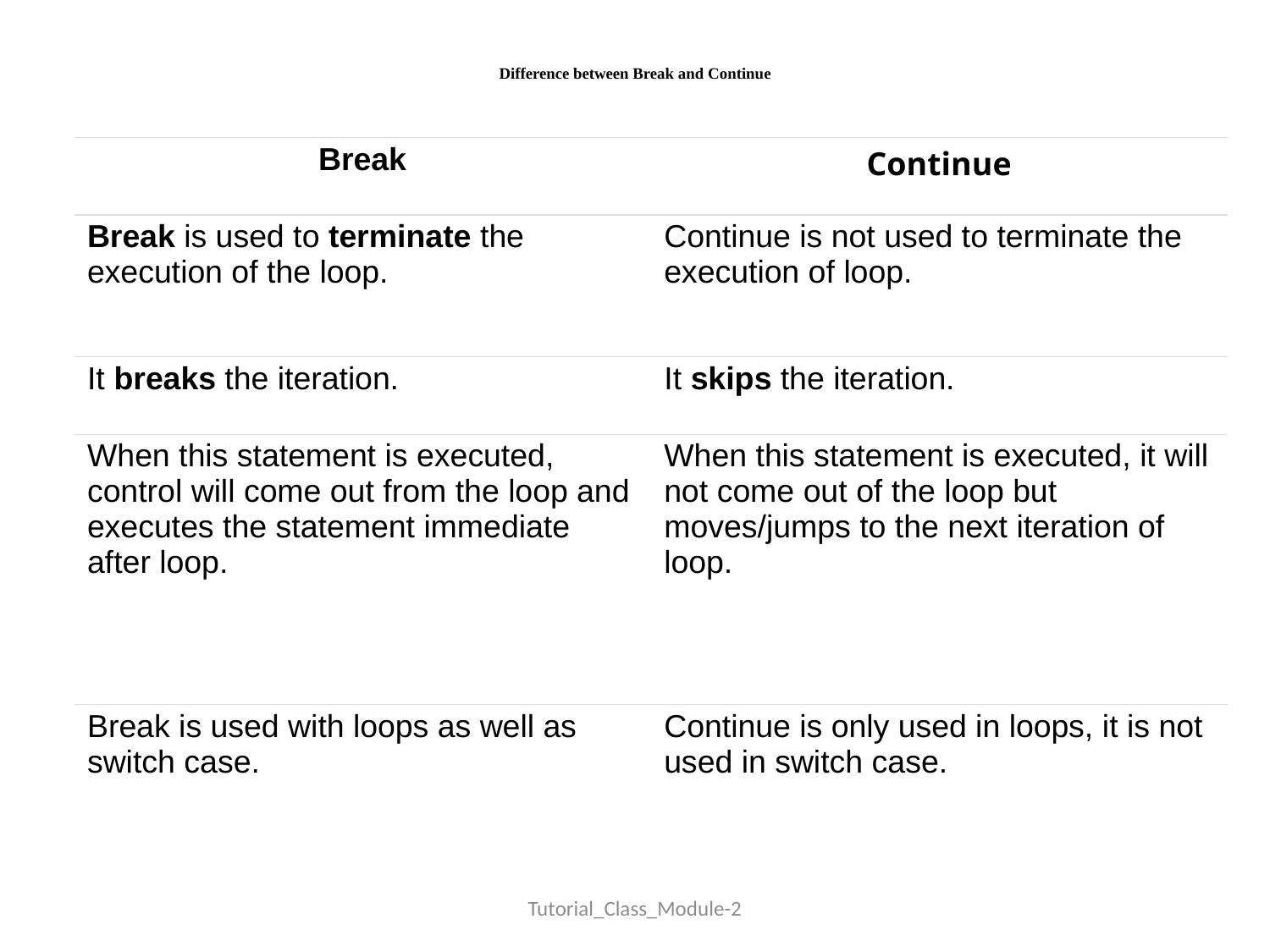

# Difference between Break and Continue
| Break | Continue |
| --- | --- |
| Break is used to terminate the execution of the loop. | Continue is not used to terminate the execution of loop. |
| It breaks the iteration. | It skips the iteration. |
| When this statement is executed, control will come out from the loop and executes the statement immediate after loop. | When this statement is executed, it will not come out of the loop but moves/jumps to the next iteration of loop. |
| Break is used with loops as well as switch case. | Continue is only used in loops, it is not used in switch case. |
Tutorial_Class_Module-2